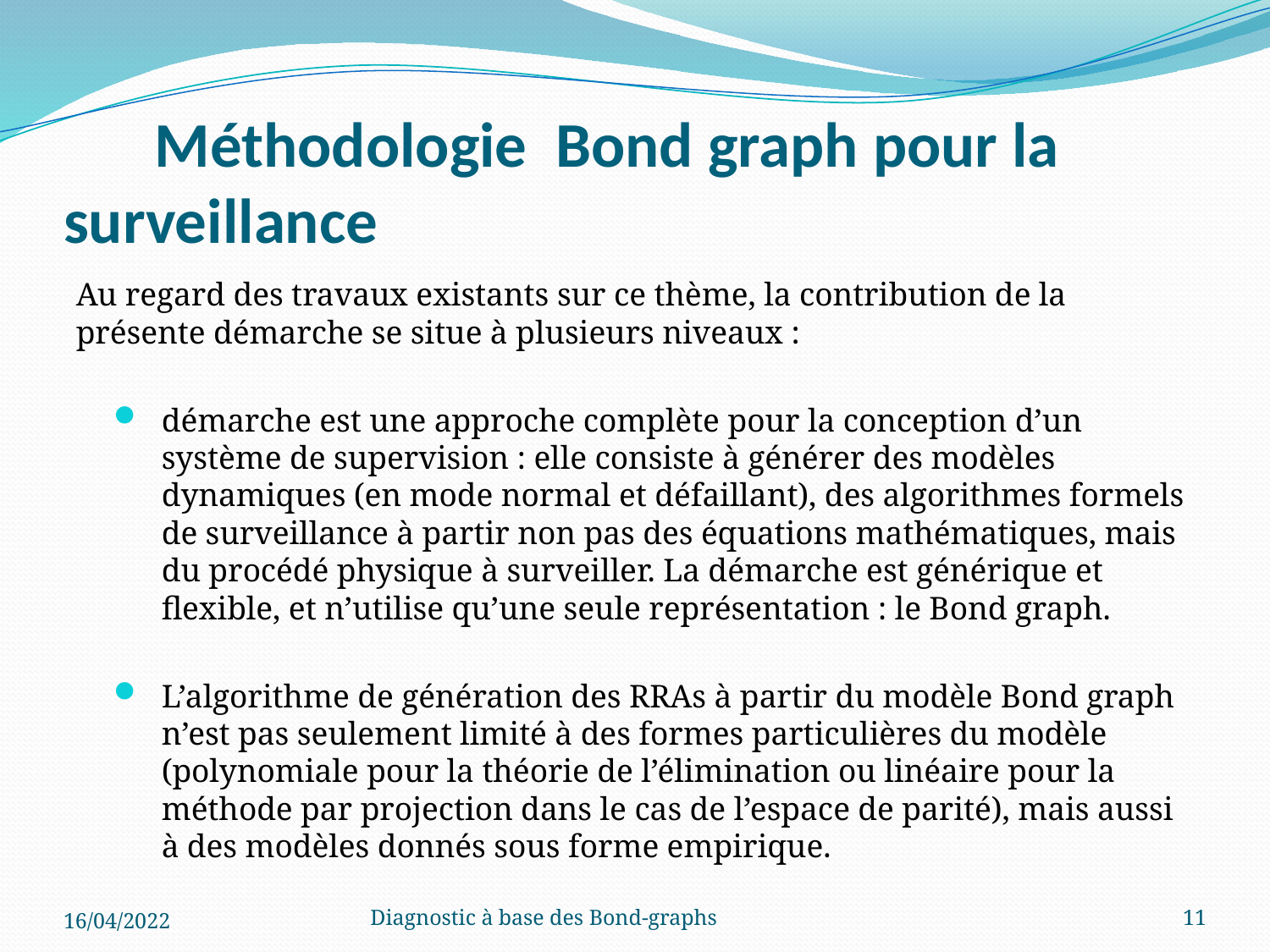

# Méthodologie  Bond graph pour la surveillance
Au regard des travaux existants sur ce thème, la contribution de la présente démarche se situe à plusieurs niveaux :

démarche est une approche complète pour la conception d’un système de supervision : elle consiste à générer des modèles dynamiques (en mode normal et défaillant), des algorithmes formels de surveillance à partir non pas des équations mathématiques, mais du procédé physique à surveiller. La démarche est générique et flexible, et n’utilise qu’une seule représentation : le Bond graph.

L’algorithme de génération des RRAs à partir du modèle Bond graph  n’est pas seulement limité à des formes particulières du modèle (polynomiale pour la théorie de l’élimination ou linéaire pour la méthode par projection dans le cas de l’espace de parité), mais aussi à des modèles donnés sous forme empirique.

16/04/2022
Diagnostic à base des Bond-graphs
11